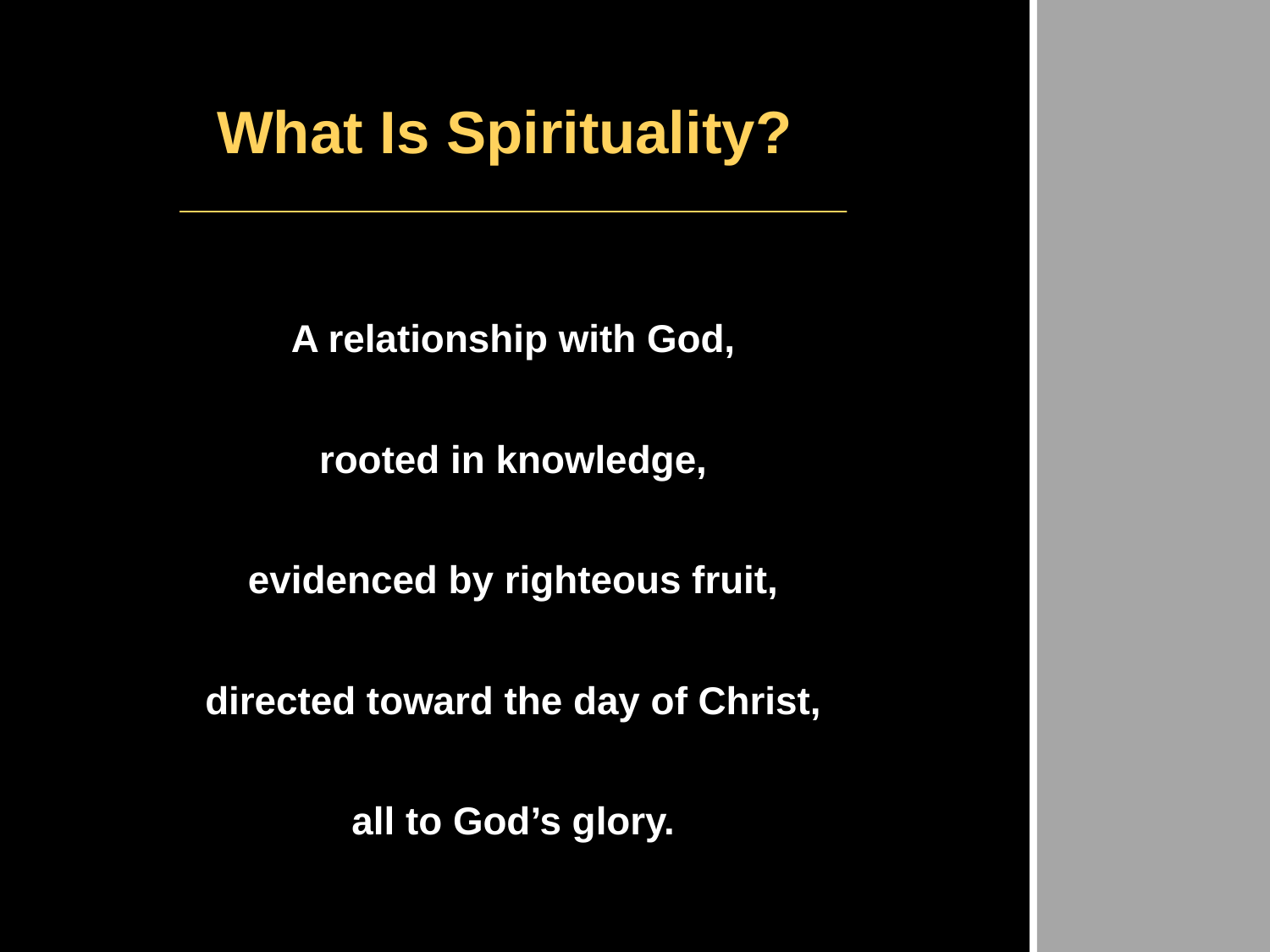

What Is Spirituality?
A relationship with God,
rooted in knowledge,
evidenced by righteous fruit,
directed toward the day of Christ,
all to God’s glory.